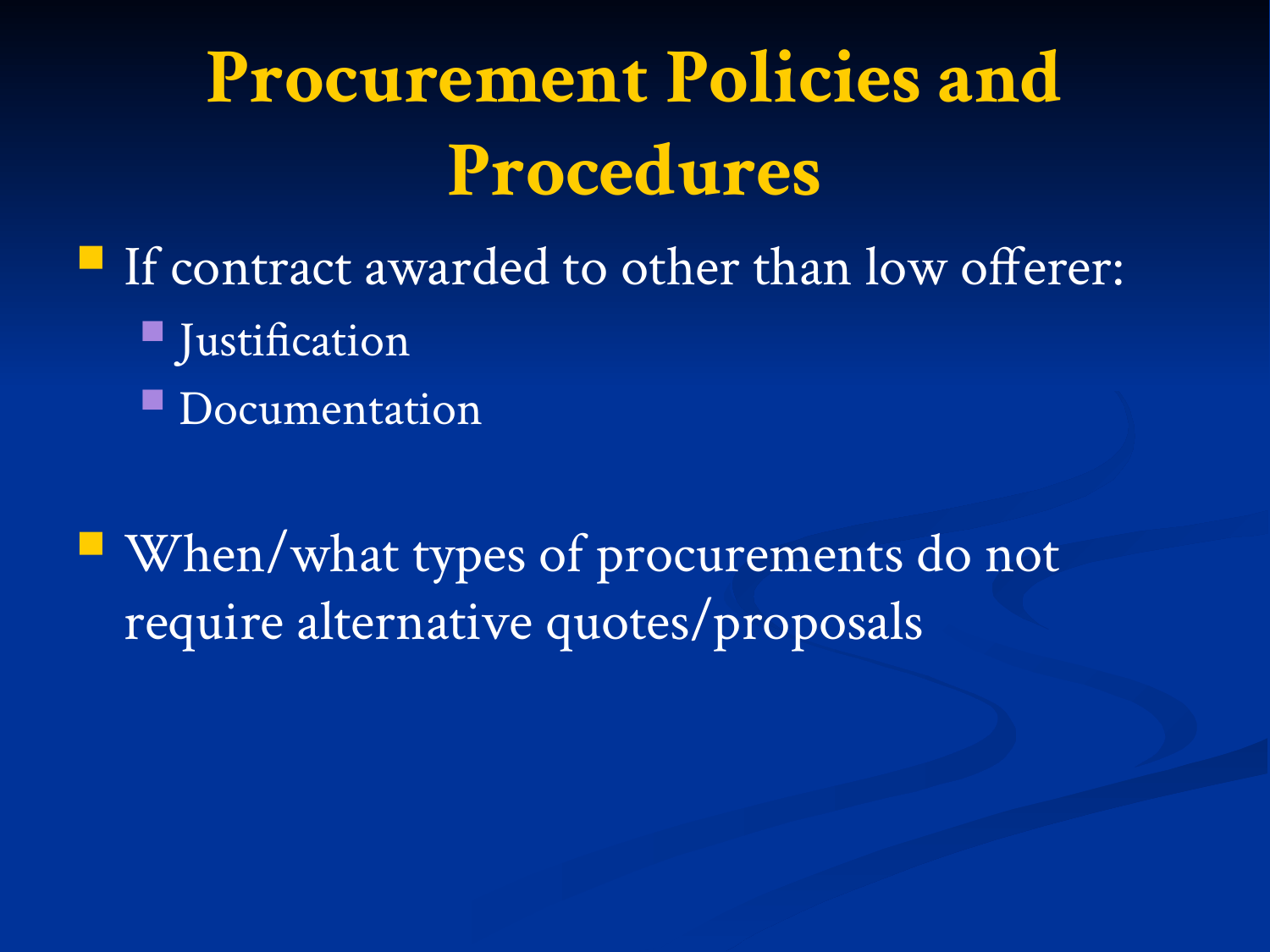

# Procurement Policies and Procedures
If contract awarded to other than low offerer:
Justification
Documentation

When/what types of procurements do not require alternative quotes/proposals